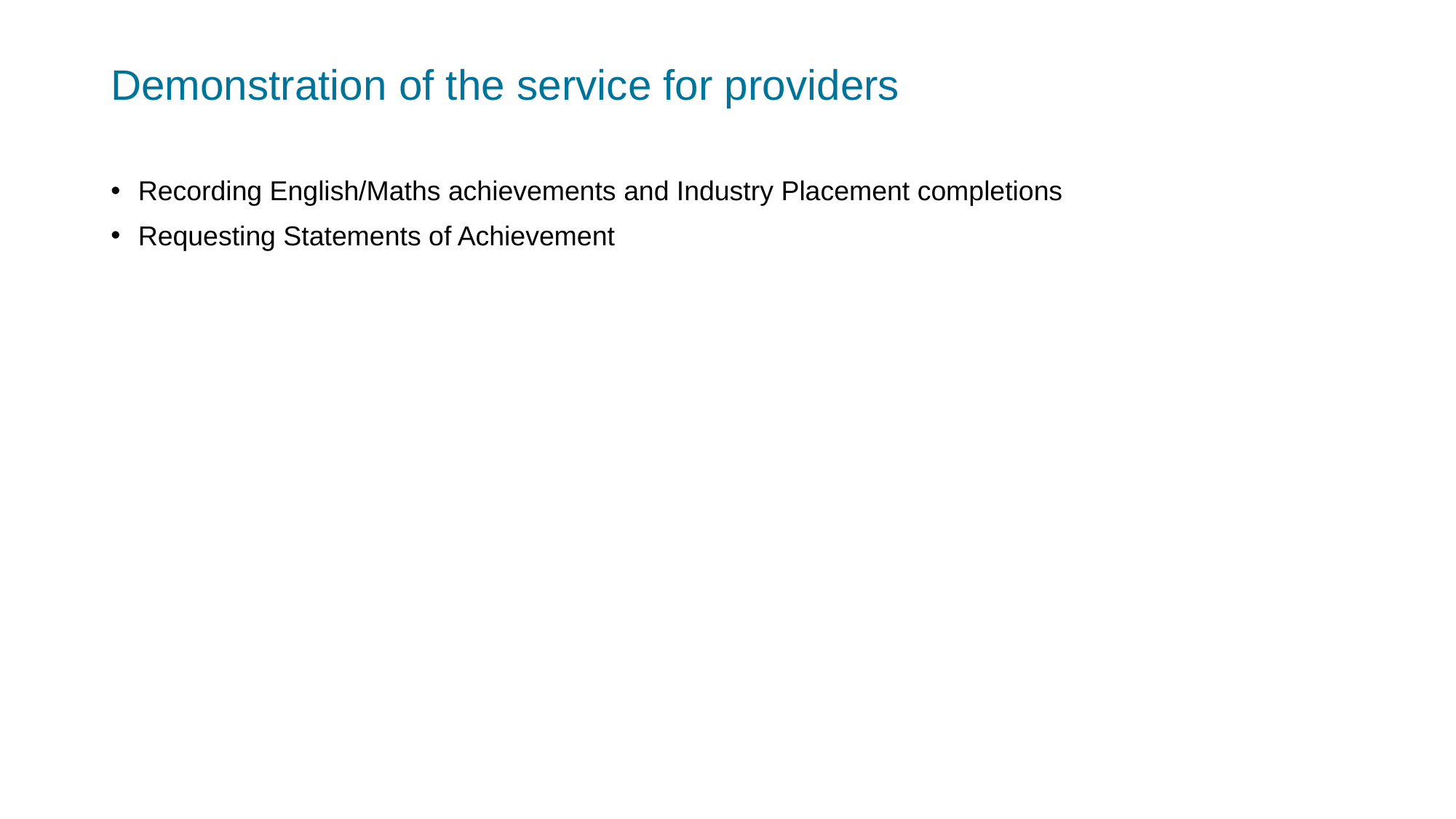

# Demonstration of the service for providers

Recording English/Maths achievements and Industry Placement completions
Requesting Statements of Achievement